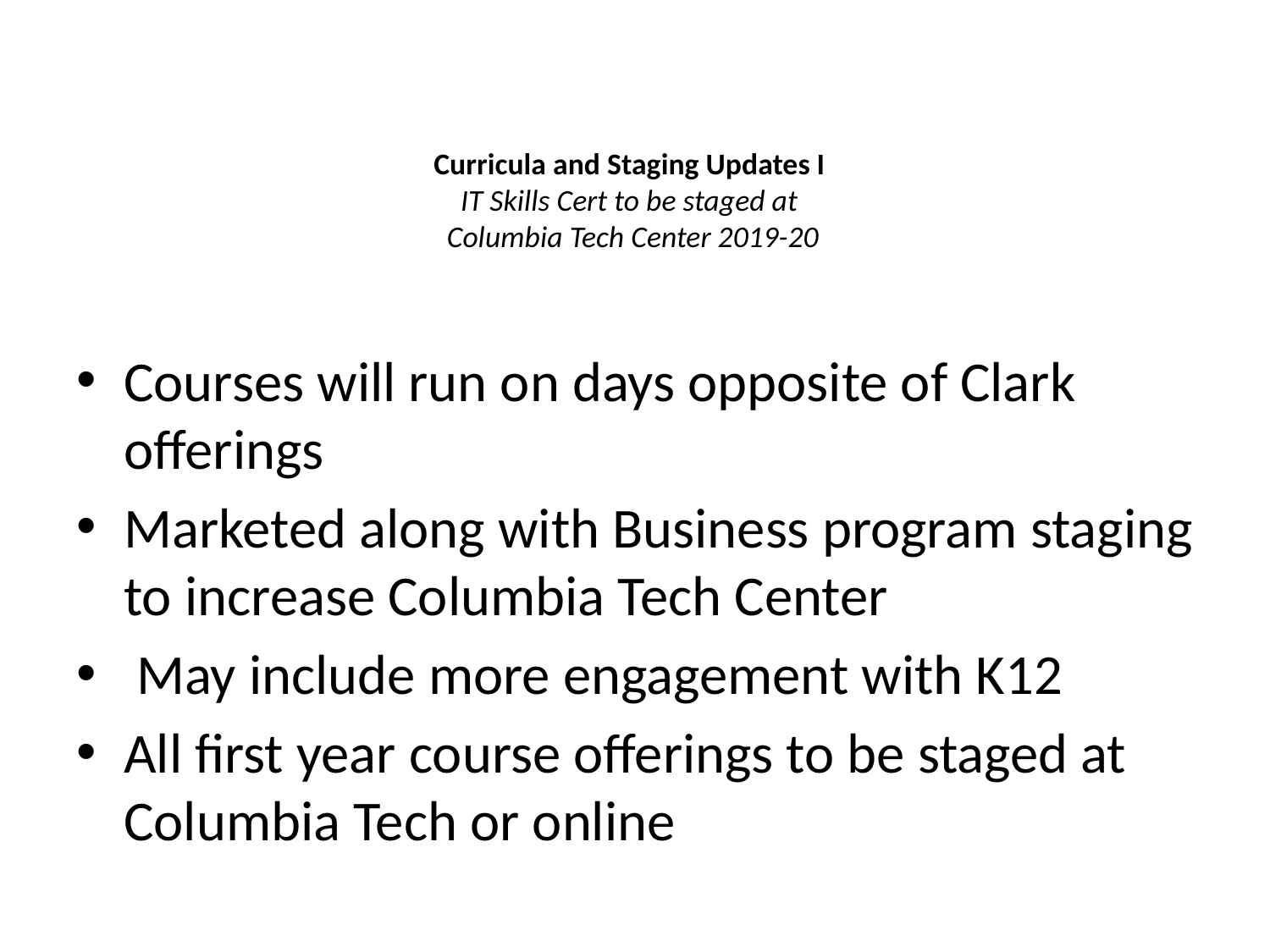

# Curricula and Staging Updates I IT Skills Cert to be staged at Columbia Tech Center 2019-20
Courses will run on days opposite of Clark offerings
Marketed along with Business program staging to increase Columbia Tech Center
 May include more engagement with K12
All first year course offerings to be staged at Columbia Tech or online